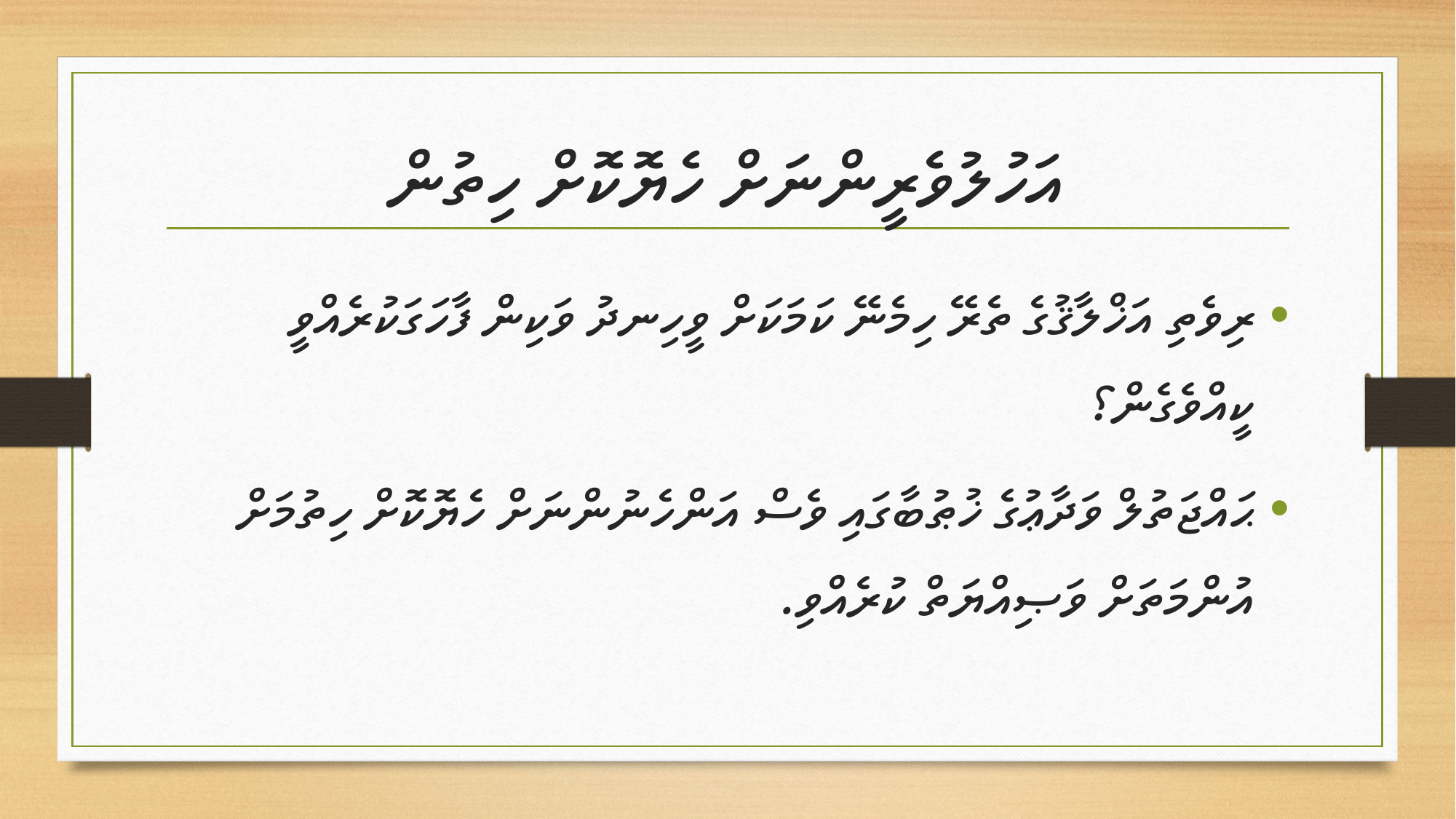

# އަހުލުވެރީންނަށް ހެޔޮކޮށް ހިތުން
ރިވެތި އަޚްލާޤުގެ ތެރޭ ހިމެނޭ ކަމަކަށް ވީހިނދު ވަކިން ފާހަގަކުރެއްވީ ކީއްވެގެން؟
ޙައްޖަތުލް ވަދާޢުގެ ޚުޠުބާގައި ވެސް އަންހެނުންނަށް ހެޔޮކޮށް ހިތުމަށް އުންމަތަށް ވަޞިއްޔަތް ކުރެއްވި.